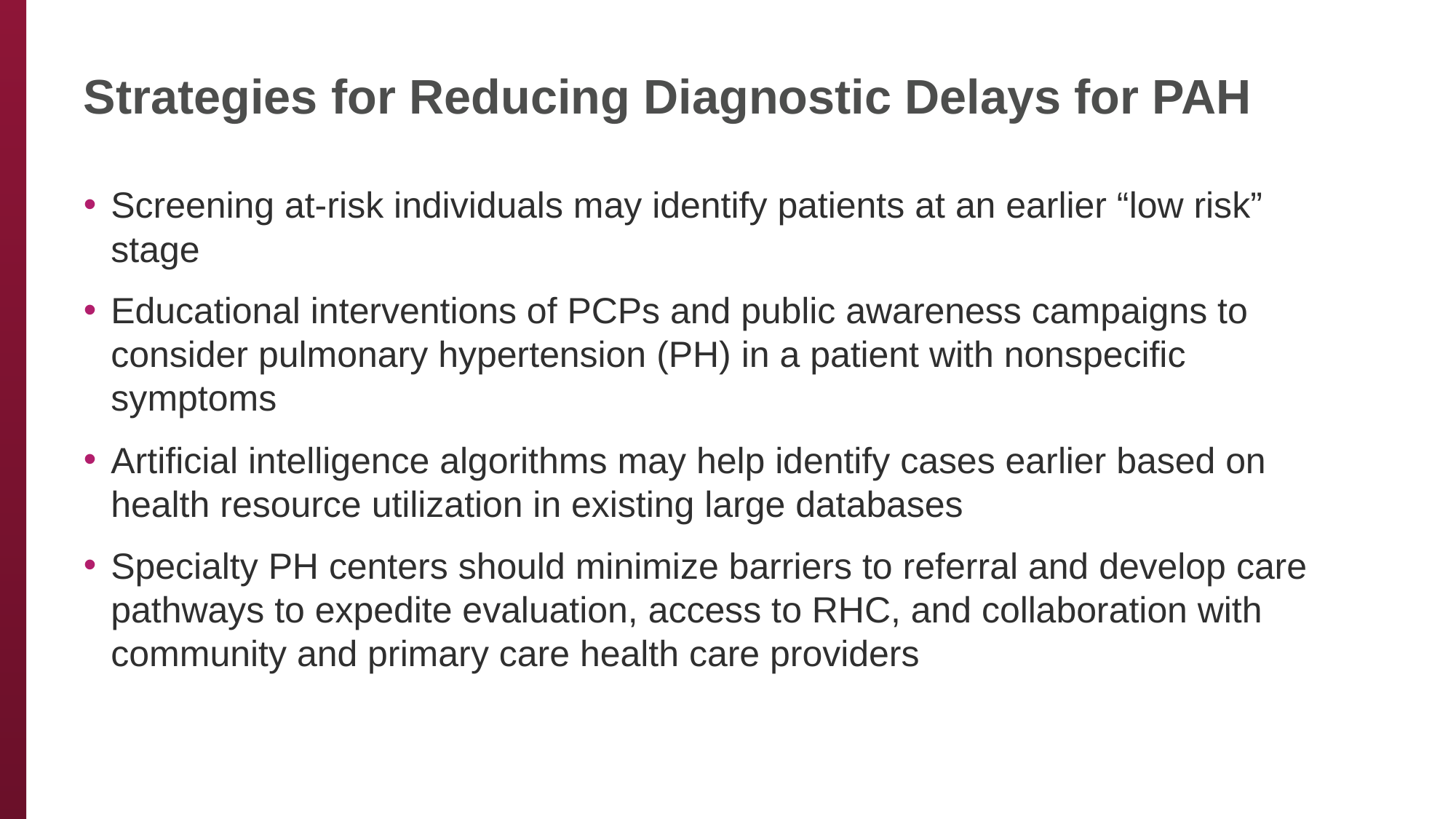

# Strategies for Reducing Diagnostic Delays for PAH
Screening at-risk individuals may identify patients at an earlier “low risk” stage
Educational interventions of PCPs and public awareness campaigns to consider pulmonary hypertension (PH) in a patient with nonspecific symptoms
Artificial intelligence algorithms may help identify cases earlier based on health resource utilization in existing large databases
Specialty PH centers should minimize barriers to referral and develop care pathways to expedite evaluation, access to RHC, and collaboration with community and primary care health care providers